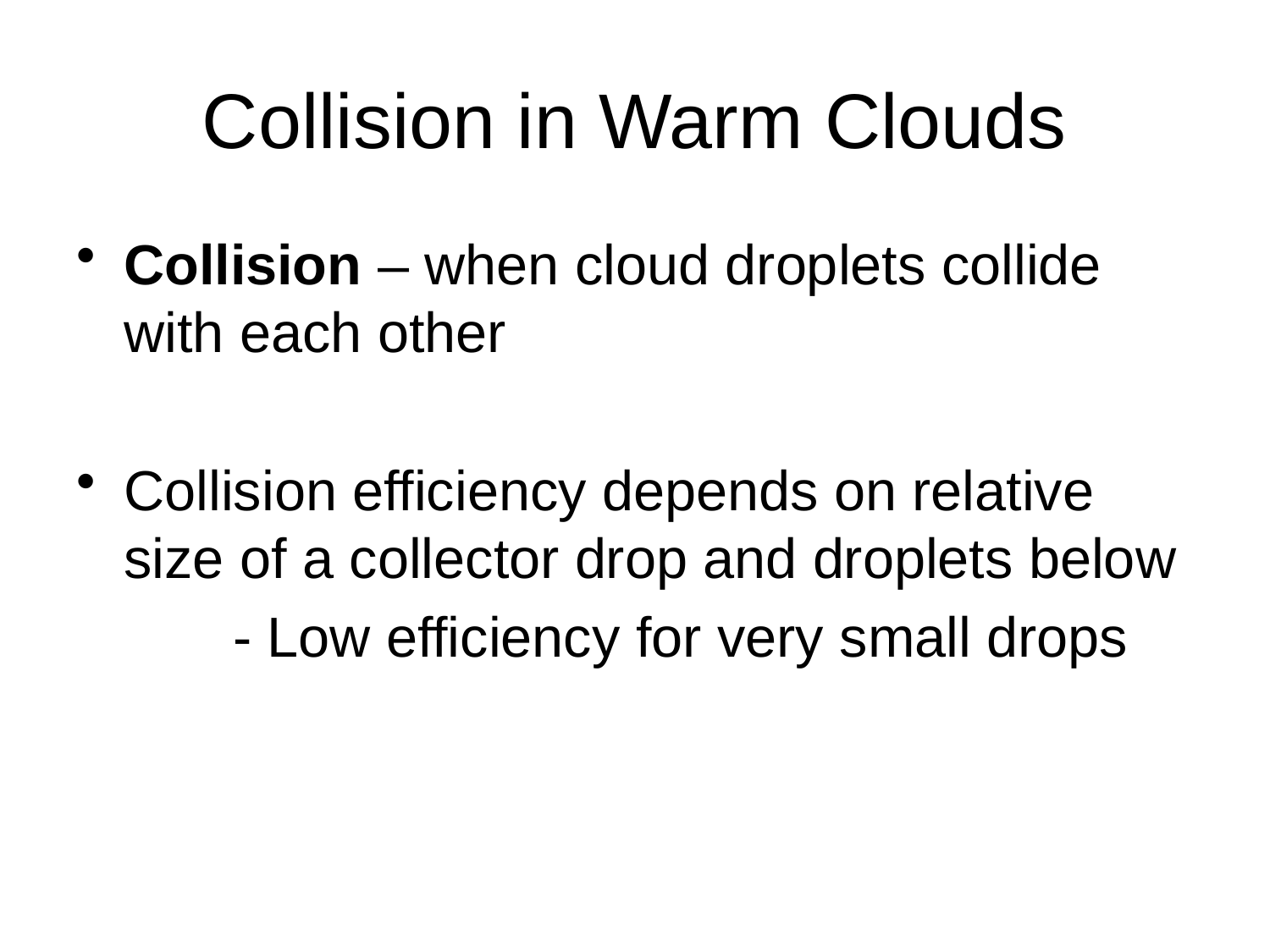

# Collision in Warm Clouds
Collision – when cloud droplets collide with each other

Collision efficiency depends on relative size of a collector drop and droplets below
          - Low efficiency for very small drops